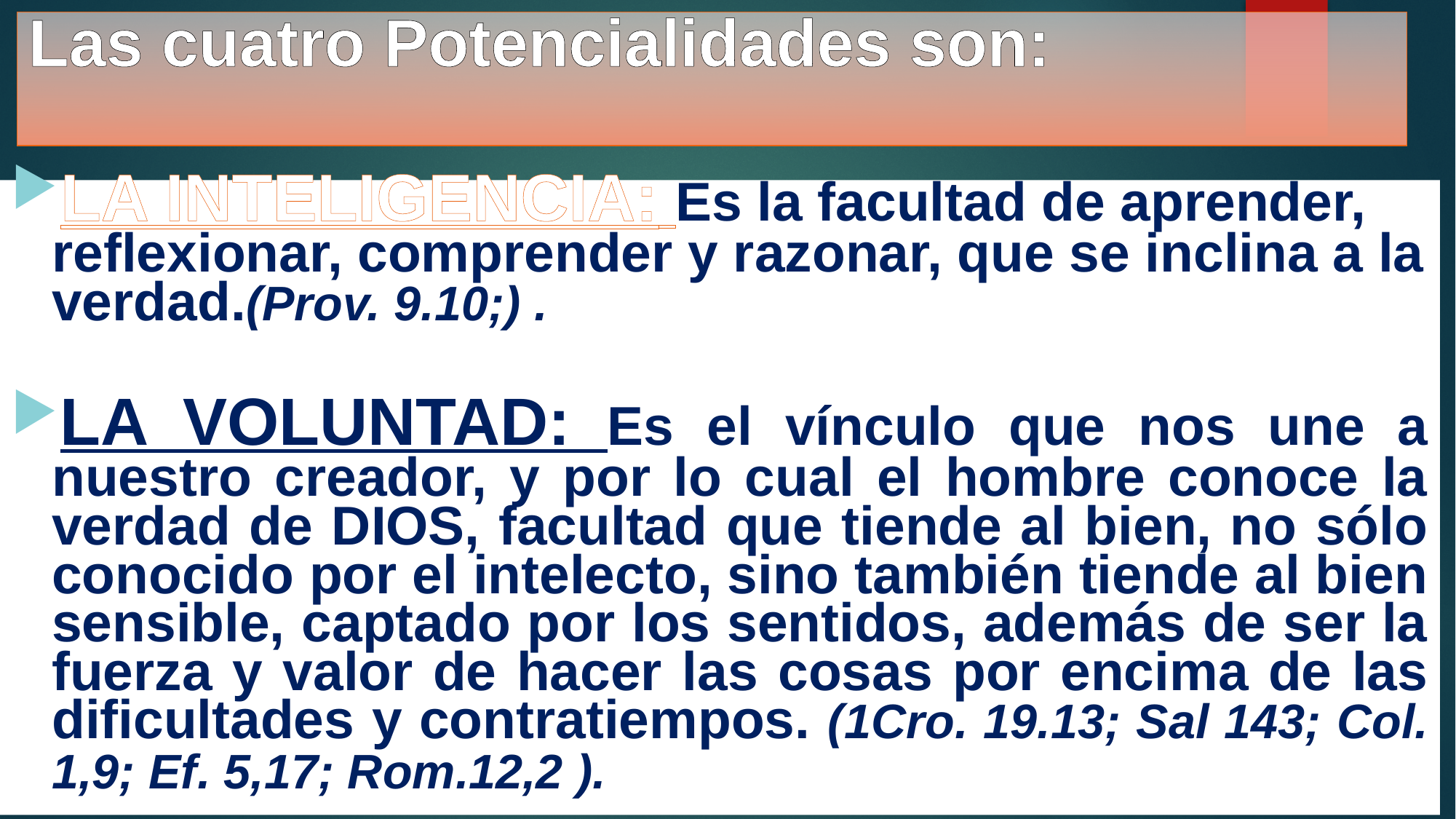

# Las cuatro Potencialidades son:
LA INTELIGENCIA: Es la facultad de aprender, reflexionar, comprender y razonar, que se inclina a la verdad.(Prov. 9.10;) .

LA VOLUNTAD: Es el vínculo que nos une a nuestro creador, y por lo cual el hombre conoce la verdad de DIOS, facultad que tiende al bien, no sólo conocido por el intelecto, sino también tiende al bien sensible, captado por los sentidos, además de ser la fuerza y valor de hacer las cosas por encima de las dificultades y contratiempos. (1Cro. 19.13; Sal 143; Col. 1,9; Ef. 5,17; Rom.12,2 ).